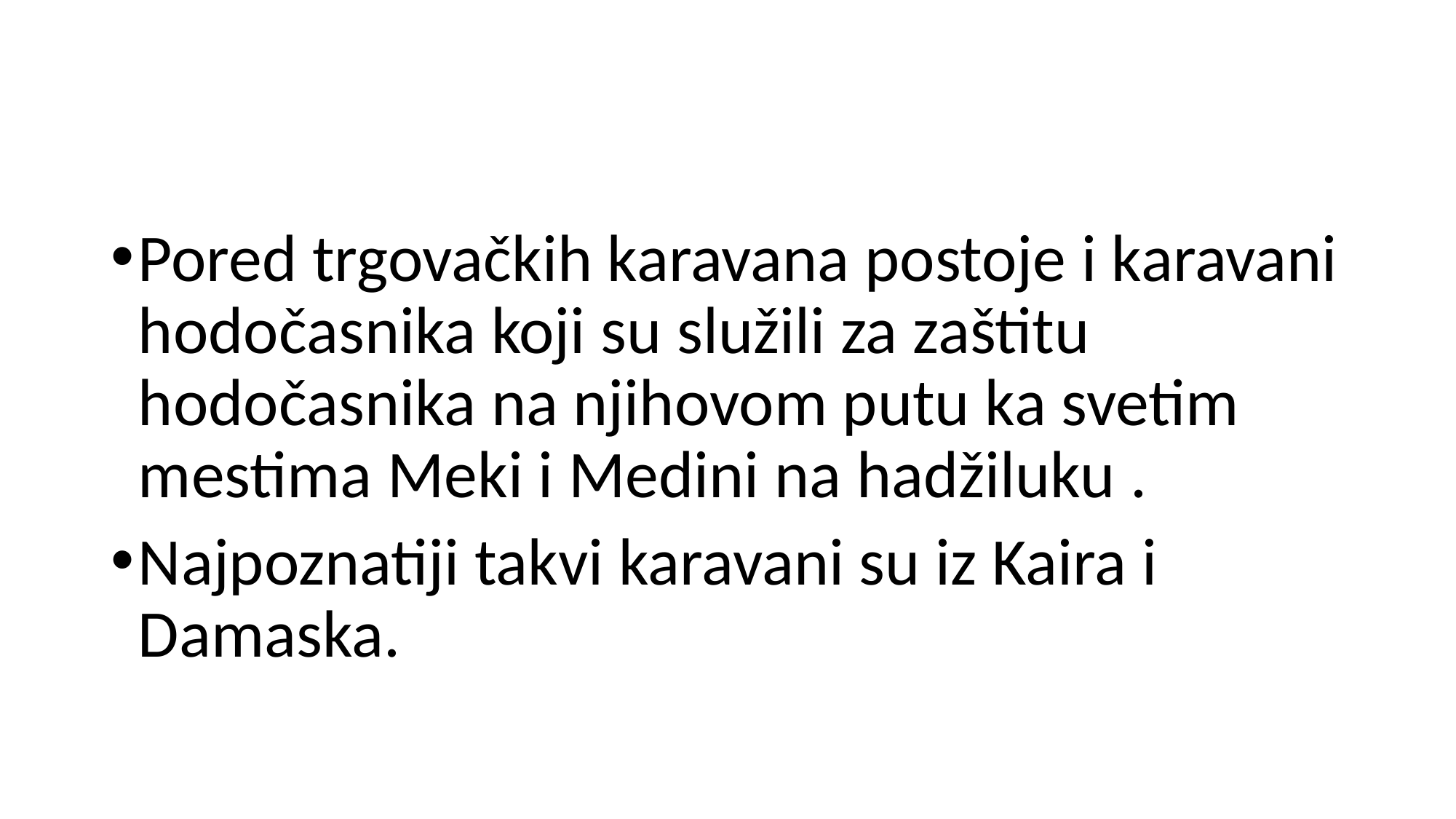

#
Pored trgovačkih karavana postoje i karavani hodočasnika koji su služili za zaštitu hodočasnika na njihovom putu ka svetim mestima Meki i Medini na hadžiluku .
Najpoznatiji takvi karavani su iz Kaira i Damaska.